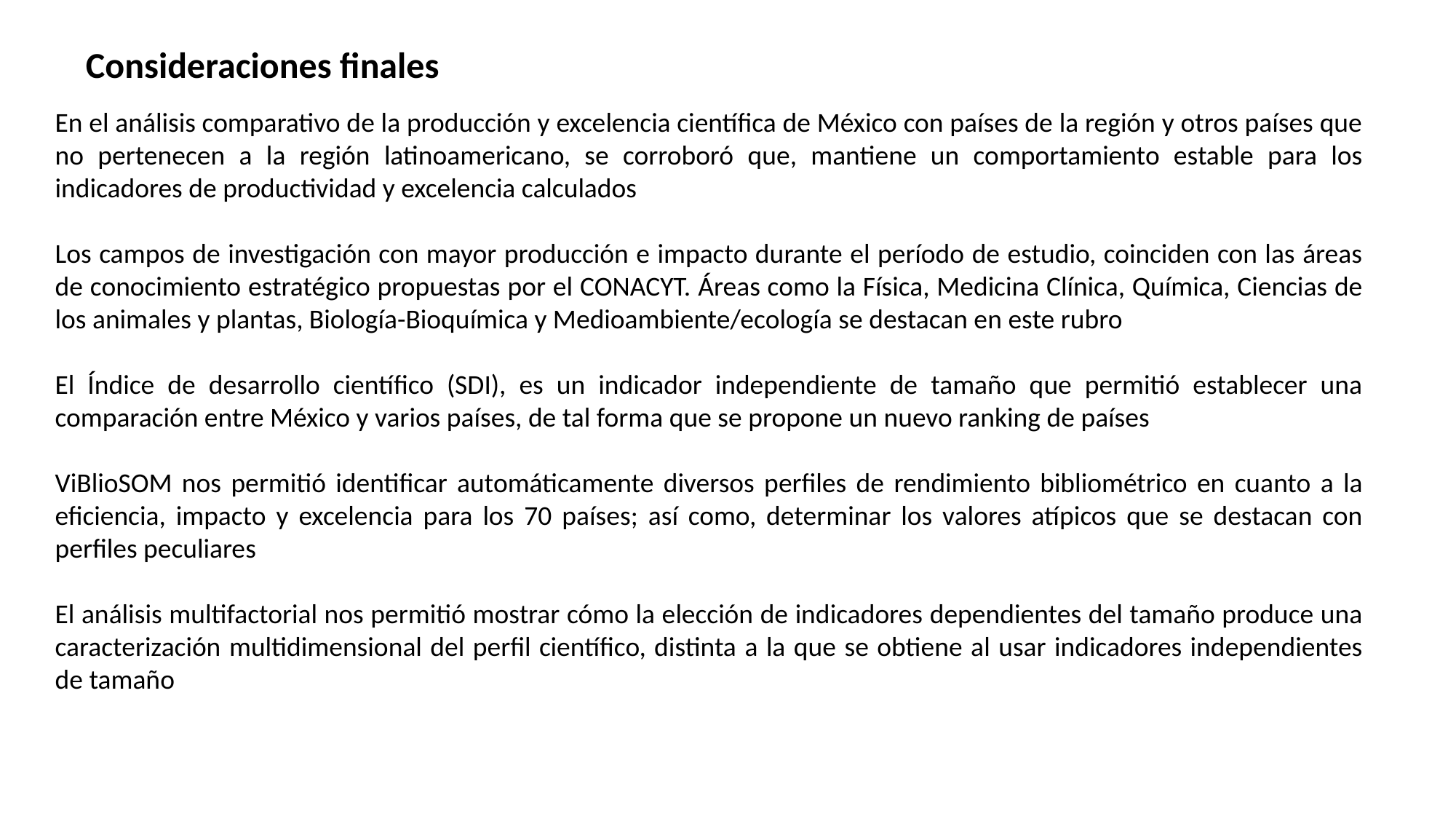

Consideraciones finales
En el análisis comparativo de la producción y excelencia científica de México con países de la región y otros países que no pertenecen a la región latinoamericano, se corroboró que, mantiene un comportamiento estable para los indicadores de productividad y excelencia calculados

Los campos de investigación con mayor producción e impacto durante el período de estudio, coinciden con las áreas de conocimiento estratégico propuestas por el CONACYT. Áreas como la Física, Medicina Clínica, Química, Ciencias de los animales y plantas, Biología-Bioquímica y Medioambiente/ecología se destacan en este rubro

El Índice de desarrollo científico (SDI), es un indicador independiente de tamaño que permitió establecer una comparación entre México y varios países, de tal forma que se propone un nuevo ranking de países

ViBlioSOM nos permitió identificar automáticamente diversos perfiles de rendimiento bibliométrico en cuanto a la eficiencia, impacto y excelencia para los 70 países; así como, determinar los valores atípicos que se destacan con perfiles peculiares

El análisis multifactorial nos permitió mostrar cómo la elección de indicadores dependientes del tamaño produce una caracterización multidimensional del perfil científico, distinta a la que se obtiene al usar indicadores independientes de tamaño